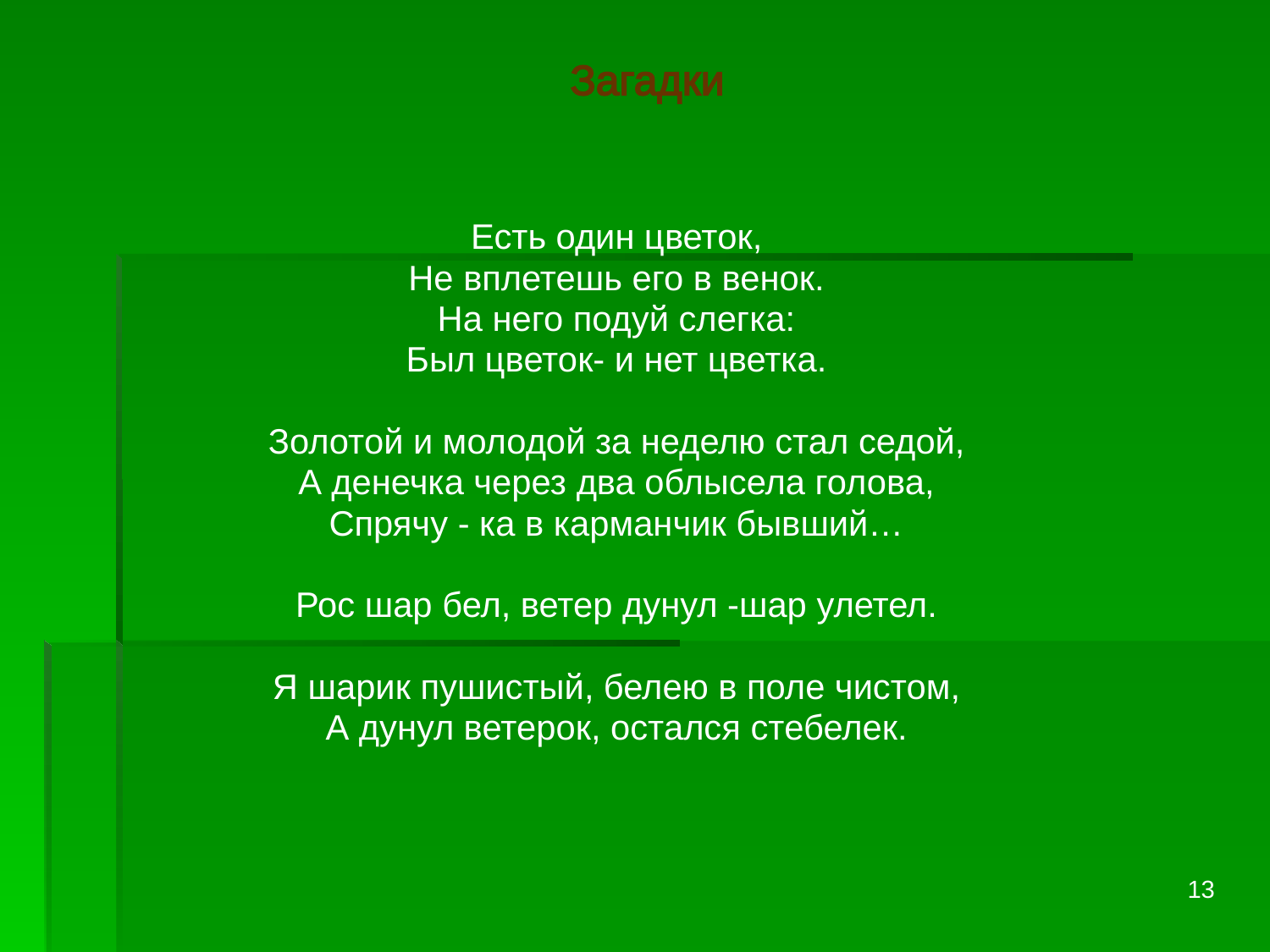

Загадки
Есть один цветок,
Не вплетешь его в венок.
На него подуй слегка:
Был цветок- и нет цветка.

Золотой и молодой за неделю стал седой,
А денечка через два облысела голова,
Спрячу - ка в карманчик бывший…

Рос шар бел, ветер дунул -шар улетел.

Я шарик пушистый, белею в поле чистом,
А дунул ветерок, остался стебелек.

13